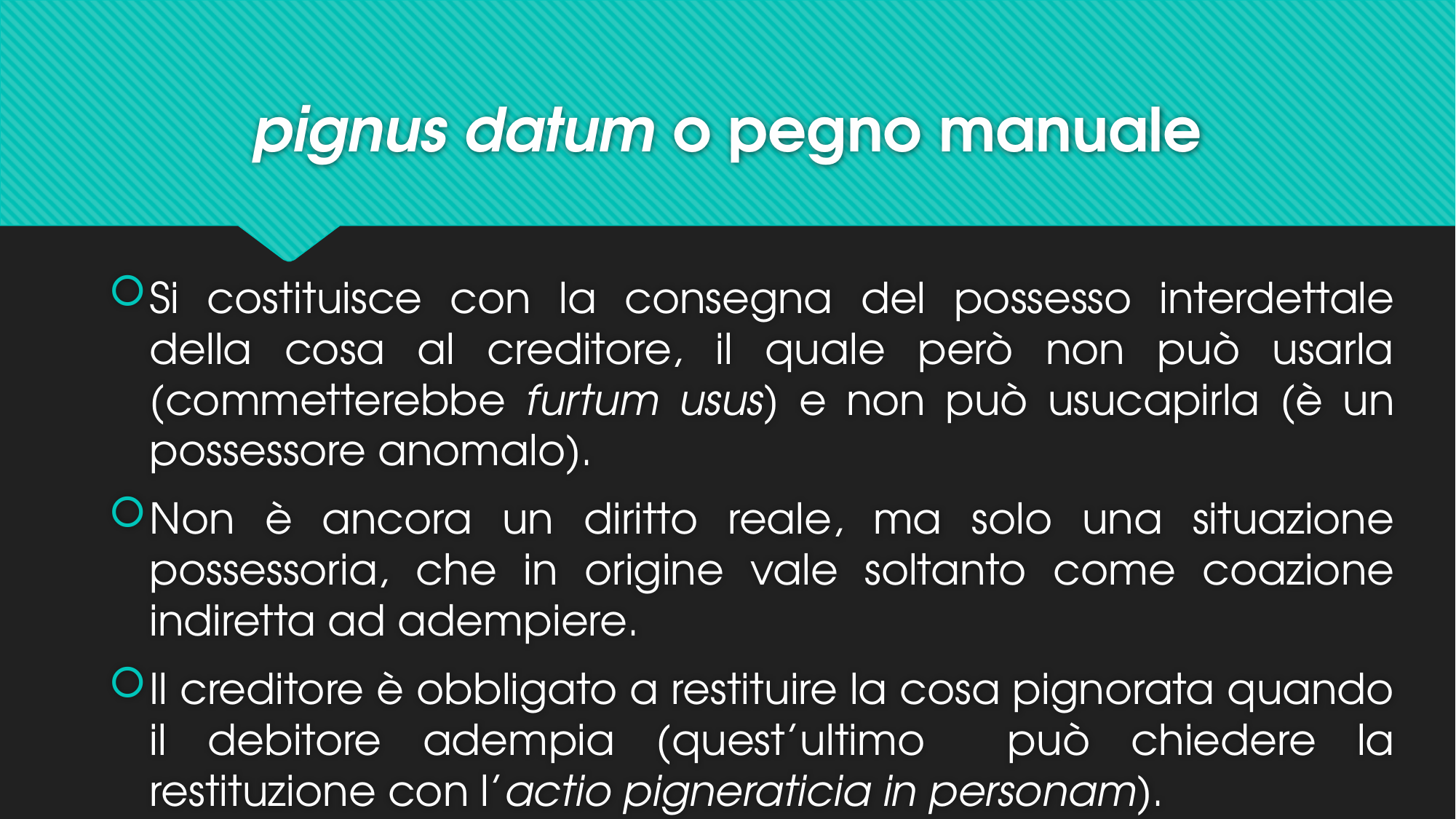

# pignus datum o pegno manuale
Si costituisce con la consegna del possesso interdettale della cosa al creditore, il quale però non può usarla (commetterebbe furtum usus) e non può usucapirla (è un possessore anomalo).
Non è ancora un diritto reale, ma solo una situazione possessoria, che in origine vale soltanto come coazione indiretta ad adempiere.
Il creditore è obbligato a restituire la cosa pignorata quando il debitore adempia (quest’ultimo  può chiedere la restituzione con l’actio pigneraticia in personam).